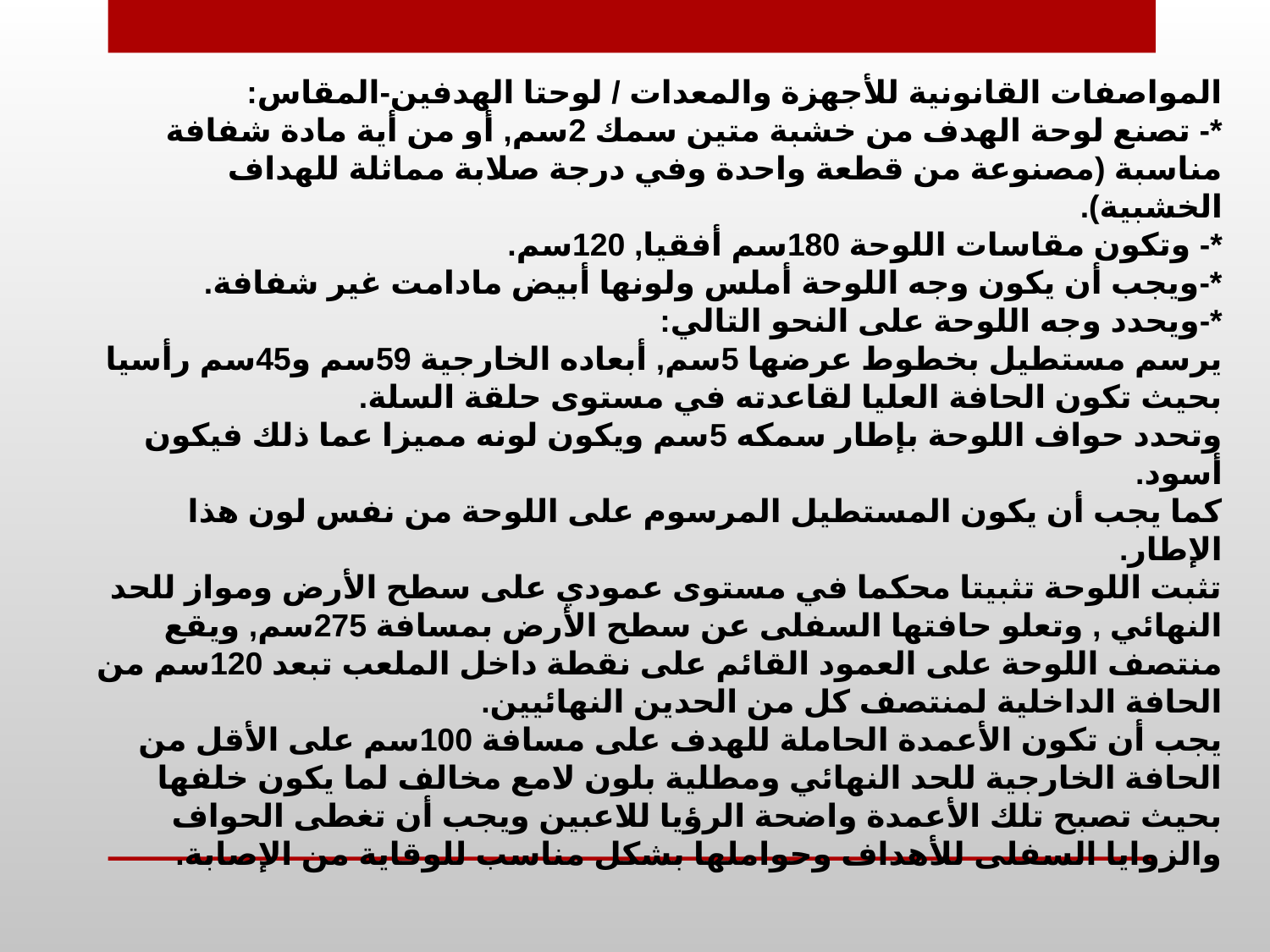

المواصفات القانونية للأجهزة والمعدات / لوحتا الهدفين-المقاس:
*- تصنع لوحة الهدف من خشبة متين سمك 2سم, أو من أية مادة شفافة مناسبة (مصنوعة من قطعة واحدة وفي درجة صلابة مماثلة للهداف الخشبية).
*- وتكون مقاسات اللوحة 180سم أفقيا, 120سم.
*-ويجب أن يكون وجه اللوحة أملس ولونها أبيض مادامت غير شفافة.
*-ويحدد وجه اللوحة على النحو التالي:
يرسم مستطيل بخطوط عرضها 5سم, أبعاده الخارجية 59سم و45سم رأسيا بحيث تكون الحافة العليا لقاعدته في مستوى حلقة السلة.
وتحدد حواف اللوحة بإطار سمكه 5سم ويكون لونه مميزا عما ذلك فيكون أسود.
كما يجب أن يكون المستطيل المرسوم على اللوحة من نفس لون هذا الإطار.
تثبت اللوحة تثبيتا محكما في مستوى عمودي على سطح الأرض ومواز للحد النهائي , وتعلو حافتها السفلى عن سطح الأرض بمسافة 275سم, ويقع منتصف اللوحة على العمود القائم على نقطة داخل الملعب تبعد 120سم من الحافة الداخلية لمنتصف كل من الحدين النهائيين.
يجب أن تكون الأعمدة الحاملة للهدف على مسافة 100سم على الأقل من الحافة الخارجية للحد النهائي ومطلية بلون لامع مخالف لما يكون خلفها بحيث تصبح تلك الأعمدة واضحة الرؤيا للاعبين ويجب أن تغطى الحواف والزوايا السفلى للأهداف وحواملها بشكل مناسب للوقاية من الإصابة.